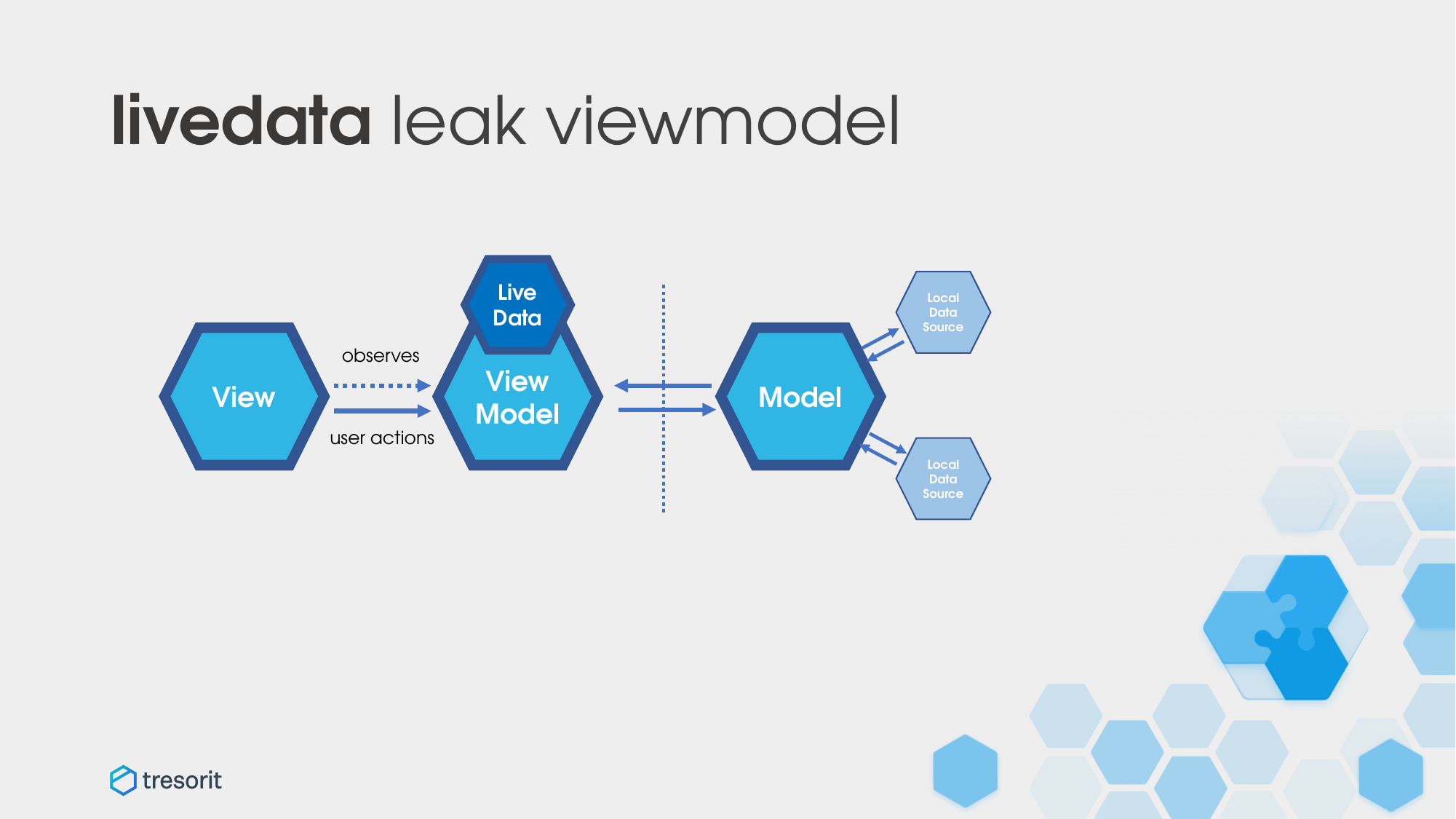

# livedata leak viewmodel
LiveData
Local Data
Source
Model
View
ViewModel
observes
user actions
Local Data
Source